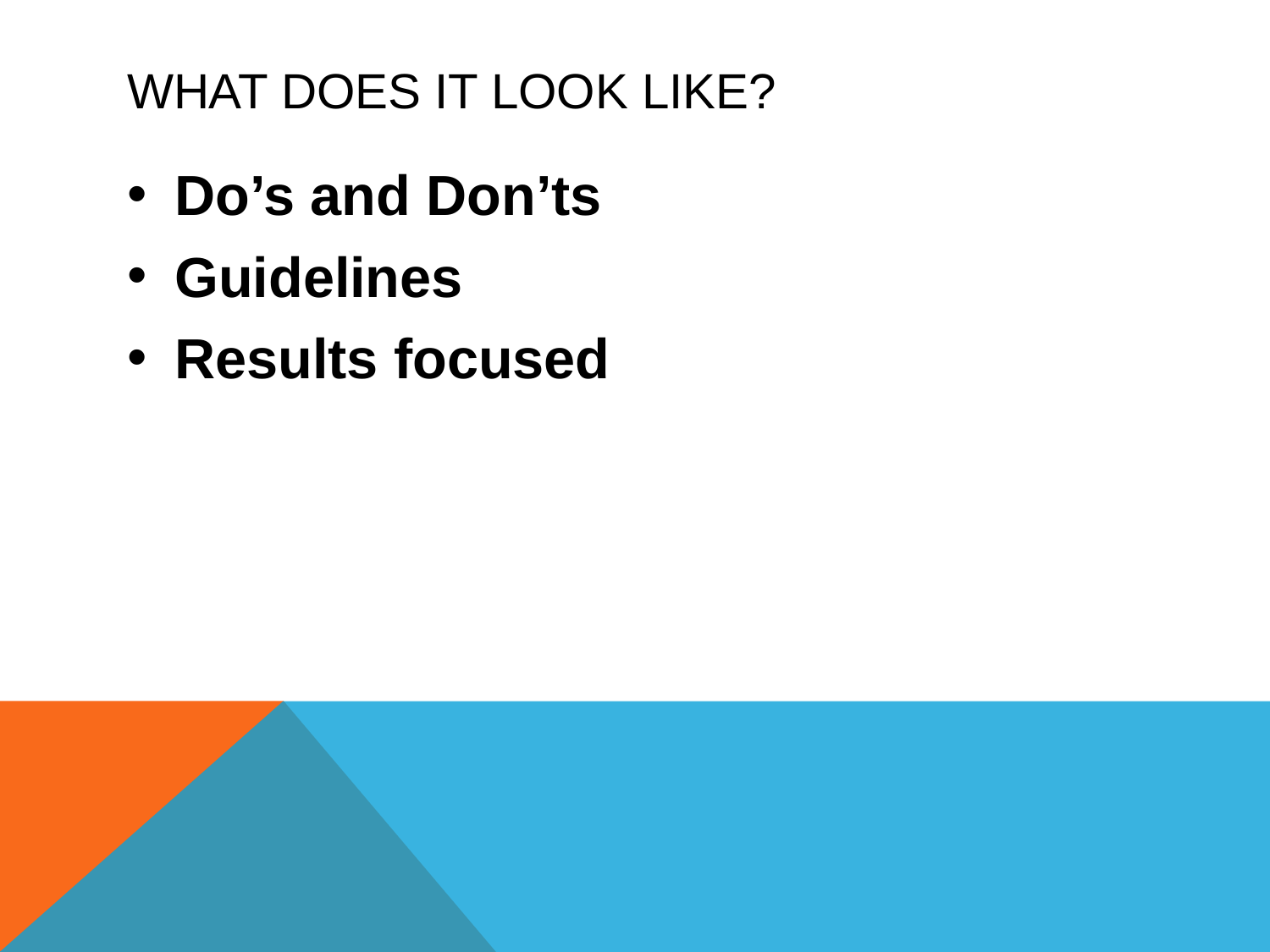

# What does it look like?
Do’s and Don’ts
Guidelines
Results focused